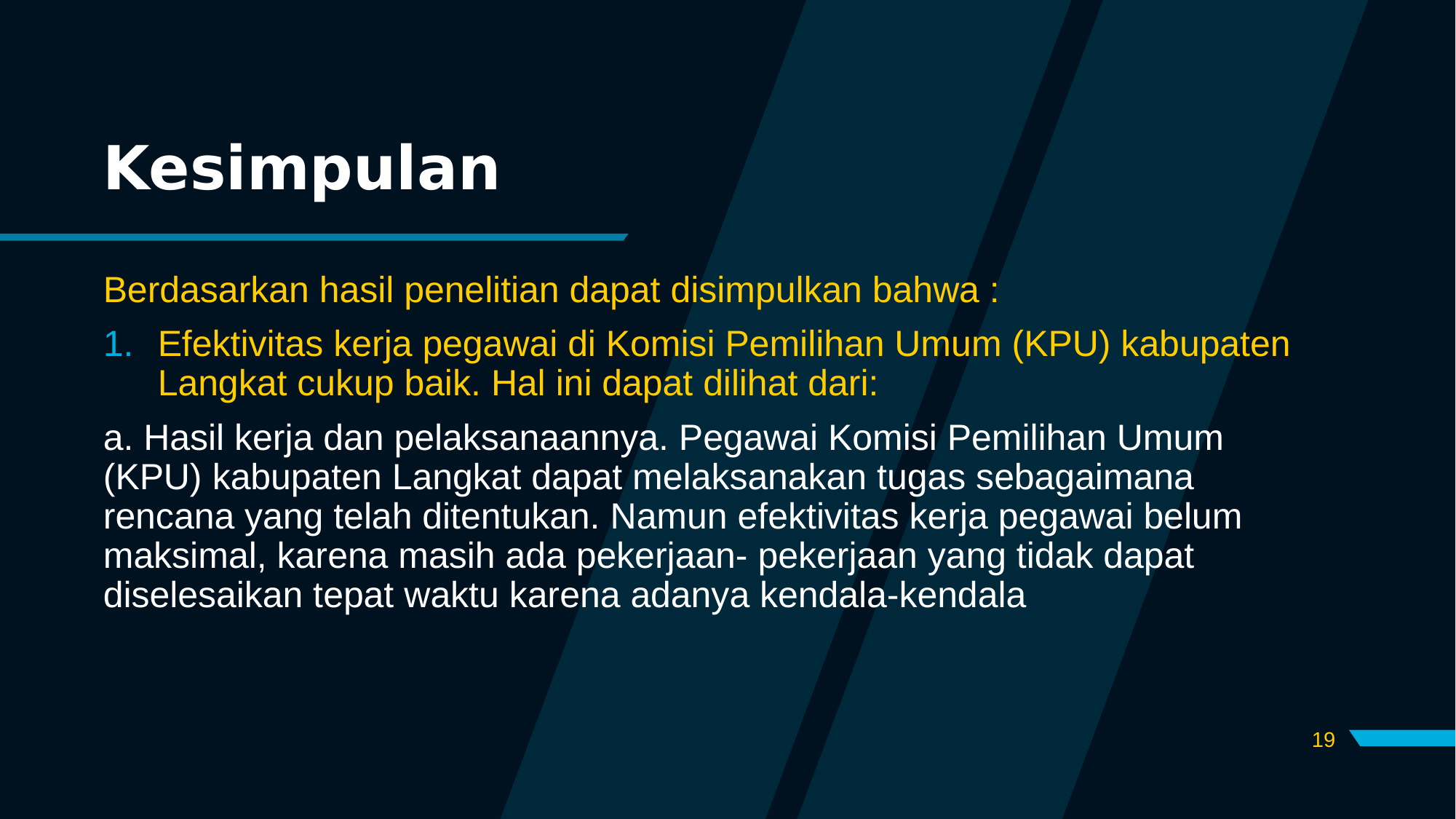

# Kesimpulan
Berdasarkan hasil penelitian dapat disimpulkan bahwa :
Efektivitas kerja pegawai di Komisi Pemilihan Umum (KPU) kabupaten Langkat cukup baik. Hal ini dapat dilihat dari:
a. Hasil kerja dan pelaksanaannya. Pegawai Komisi Pemilihan Umum (KPU) kabupaten Langkat dapat melaksanakan tugas sebagaimana rencana yang telah ditentukan. Namun efektivitas kerja pegawai belum maksimal, karena masih ada pekerjaan- pekerjaan yang tidak dapat diselesaikan tepat waktu karena adanya kendala-kendala
19